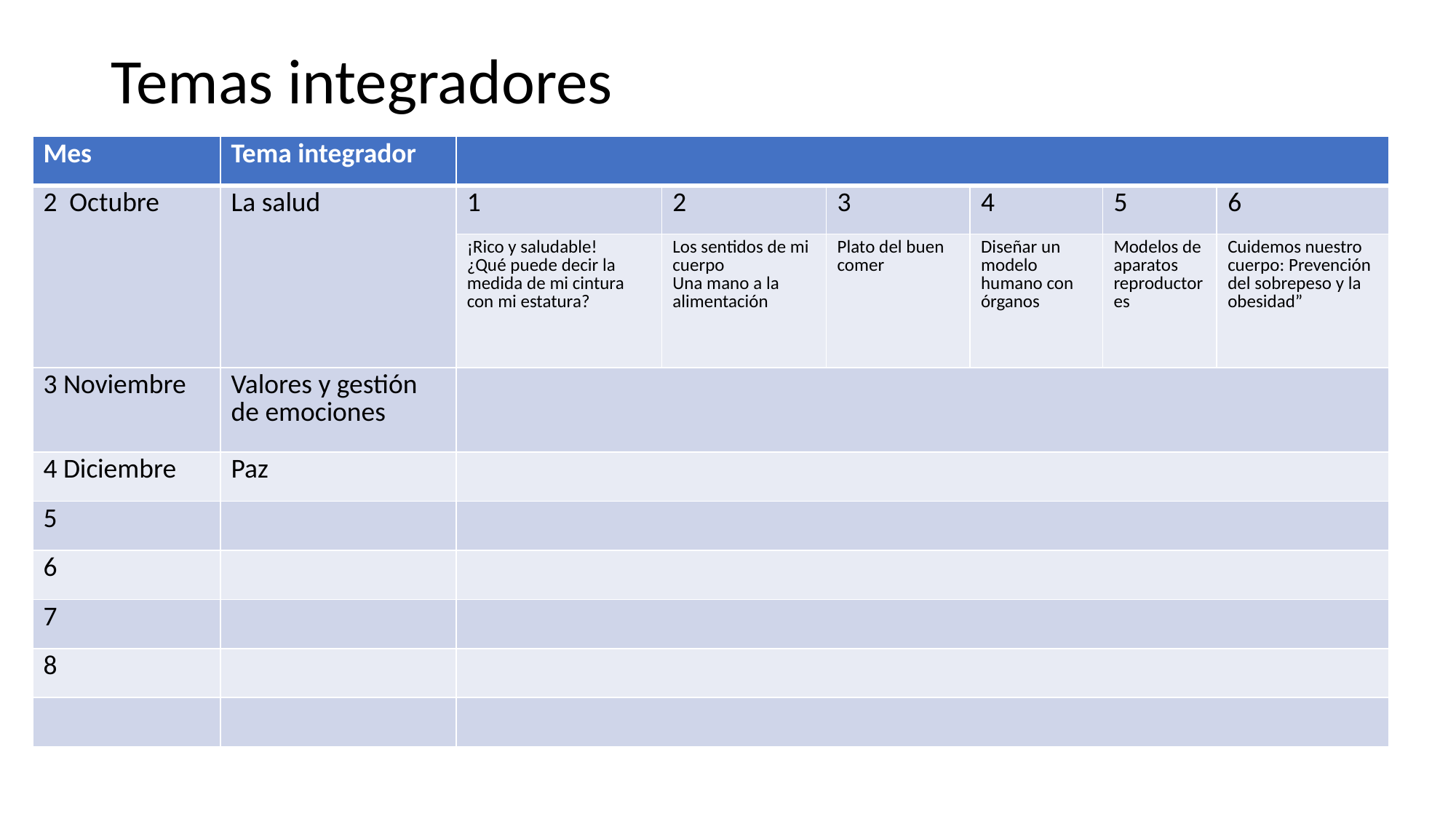

# Temas integradores
| Mes | Tema integrador |  |  |  |  |  |  |
| --- | --- | --- | --- | --- | --- | --- | --- |
| 2 Octubre | La salud | 1 | 2 | 3 | 4 | 5 | 6 |
|  |  | ¡Rico y saludable! ¿Qué puede decir la medida de mi cintura con mi estatura? | Los sentidos de mi cuerpo Una mano a la alimentación | Plato del buen comer | Diseñar un modelo humano con órganos | Modelos de aparatos reproductores | Cuidemos nuestro cuerpo: Prevención del sobrepeso y la obesidad” |
| 3 Noviembre | Valores y gestión de emociones |  |  |  |  |  |  |
| 4 Diciembre | Paz |  |  |  |  |  |  |
| 5 |  |  |  |  |  |  |  |
| 6 |  |  |  |  |  |  |  |
| 7 |  |  |  |  |  |  |  |
| 8 |  |  |  |  |  |  |  |
|  |  |  |  |  |  |  |  |